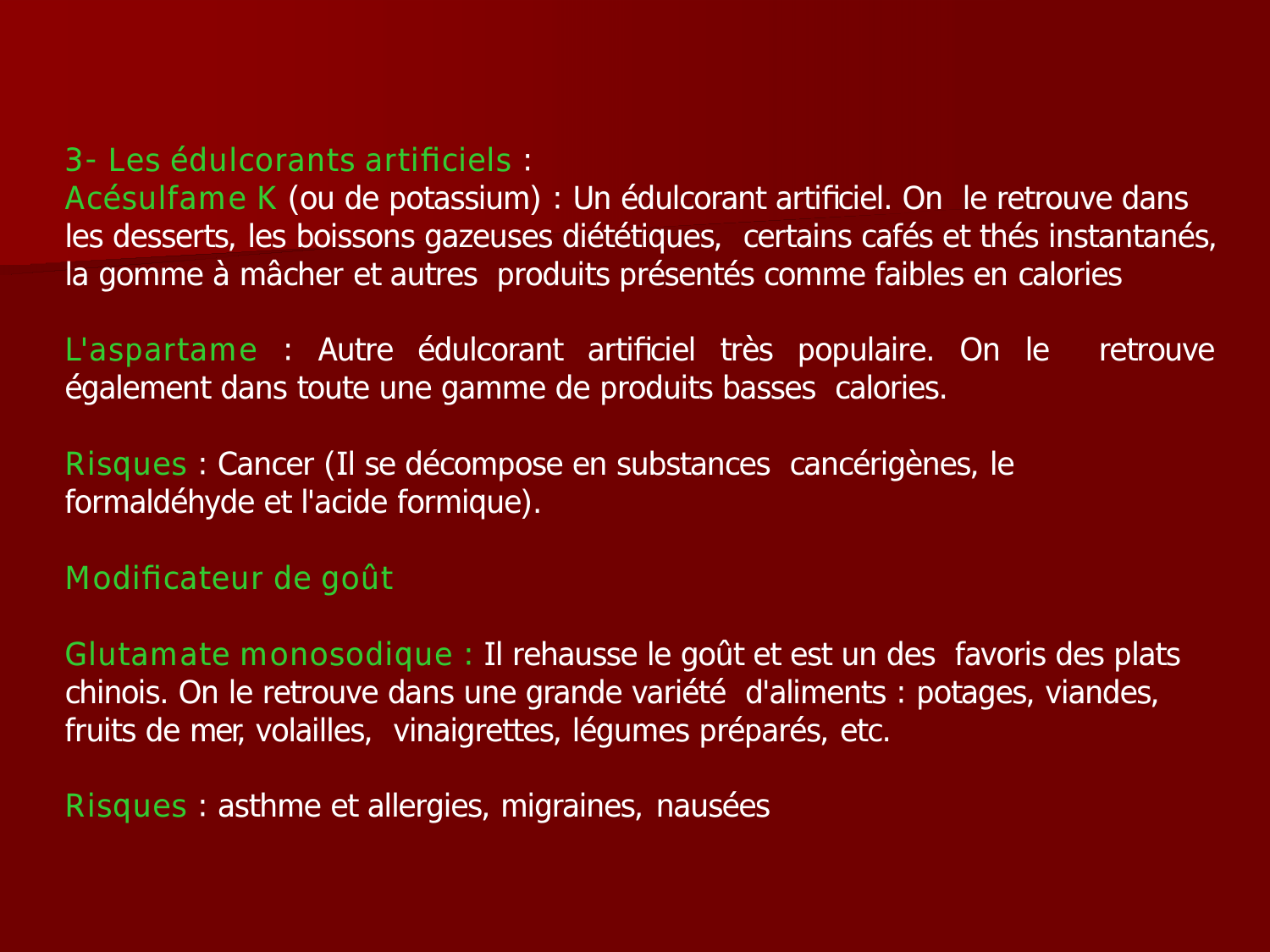

3- Les édulcorants artificiels :
Acésulfame K (ou de potassium) : Un édulcorant artificiel. On  le retrouve dans les desserts, les boissons gazeuses diététiques,  certains cafés et thés instantanés, la gomme à mâcher et autres  produits présentés comme faibles en calories

L'aspartame : Autre édulcorant artificiel très populaire. On le  retrouve également dans toute une gamme de produits basses  calories.

Risques : Cancer (Il se décompose en substances  cancérigènes, le formaldéhyde et l'acide formique).

Modificateur de goût

Glutamate monosodique : Il rehausse le goût et est un des  favoris des plats chinois. On le retrouve dans une grande variété  d'aliments : potages, viandes, fruits de mer, volailles,  vinaigrettes, légumes préparés, etc.

Risques : asthme et allergies, migraines, nausées